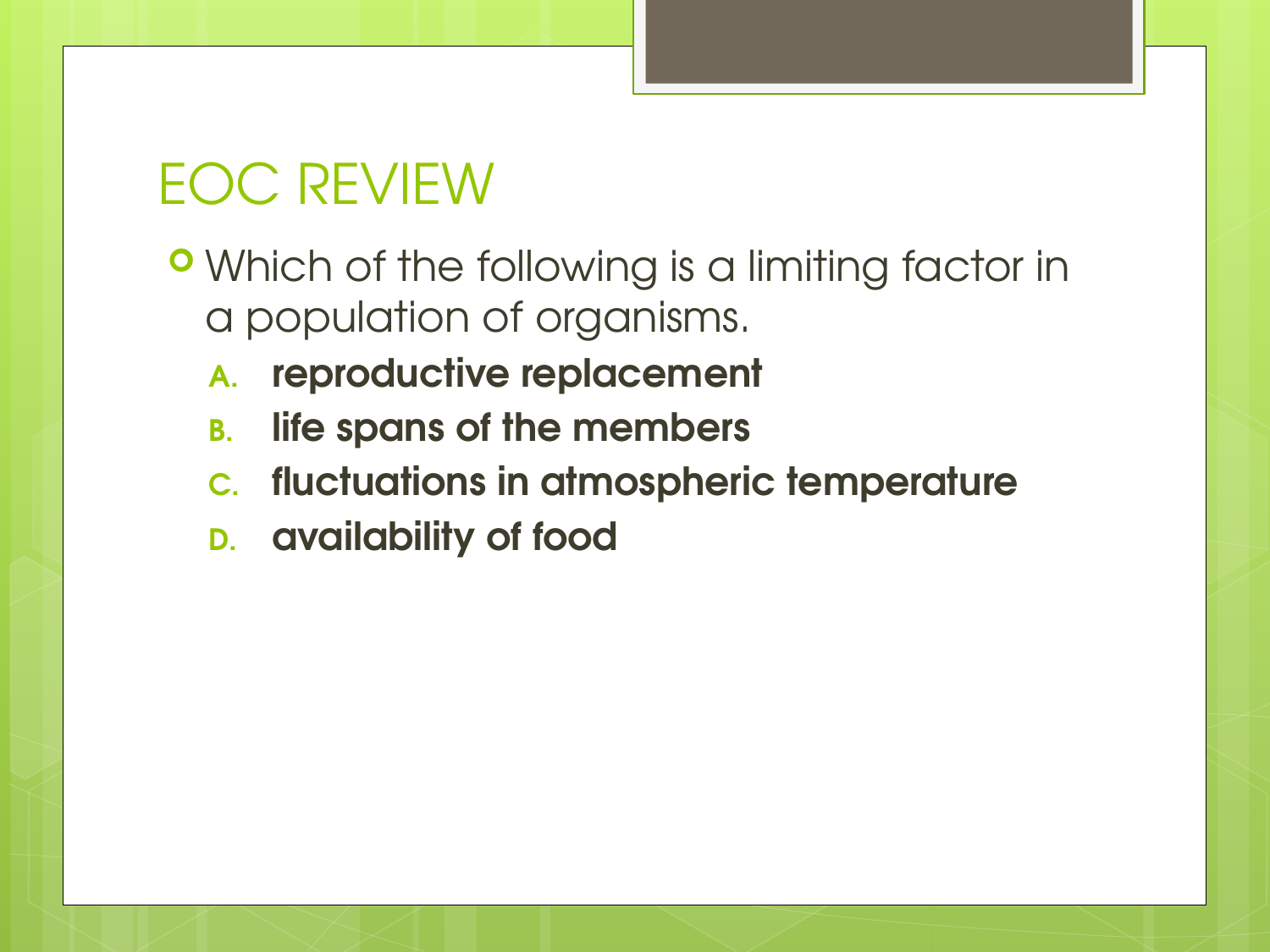

# EOC REVIEW
Which of the following is a limiting factor in a population of organisms.
reproductive replacement
life spans of the members
fluctuations in atmospheric temperature
availability of food